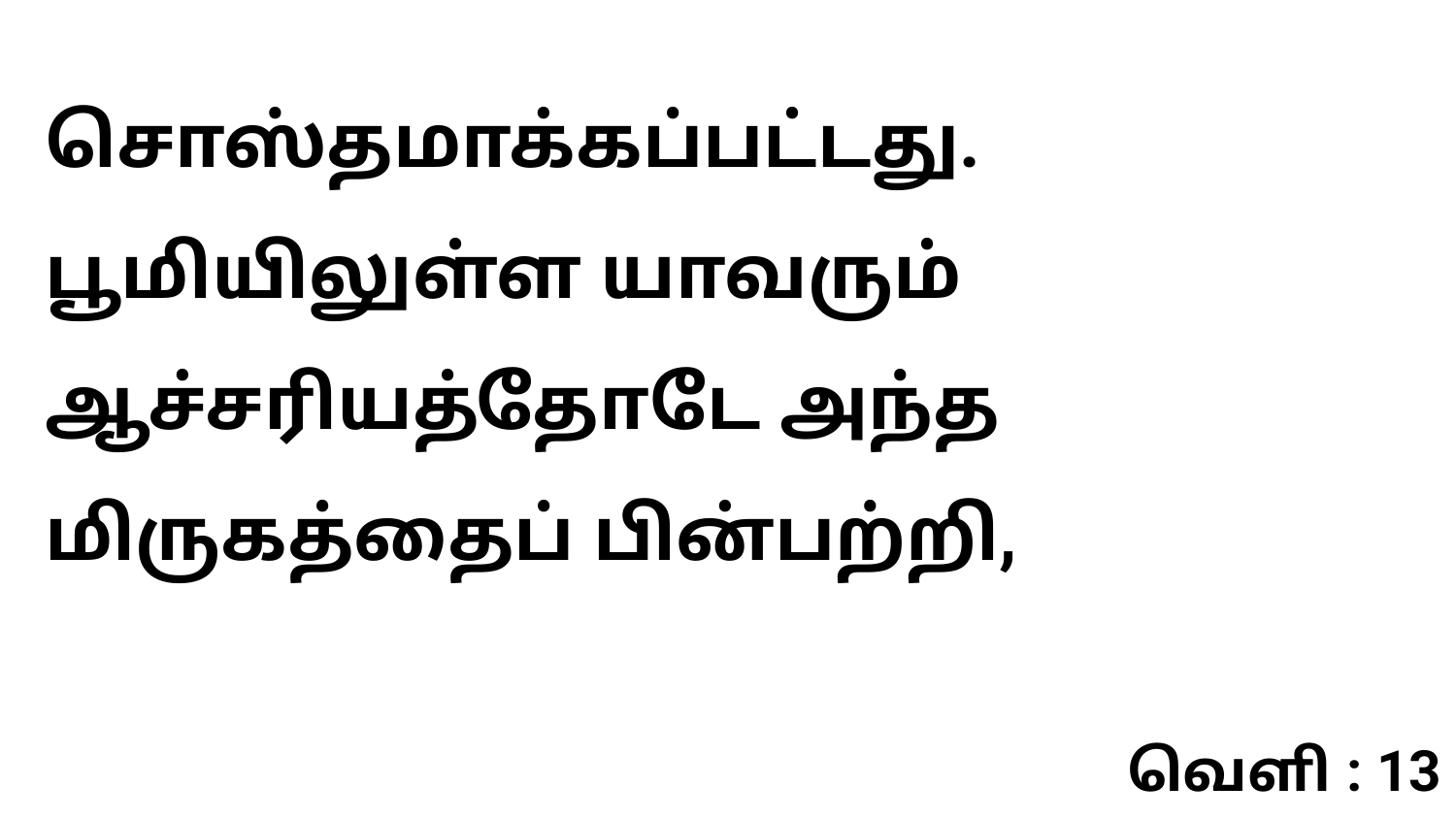

சொஸ்தமாக்கப்பட்டது. பூமியிலுள்ள யாவரும் ஆச்சரியத்தோடே அந்த மிருகத்தைப் பின்பற்றி,
வெளி : 13